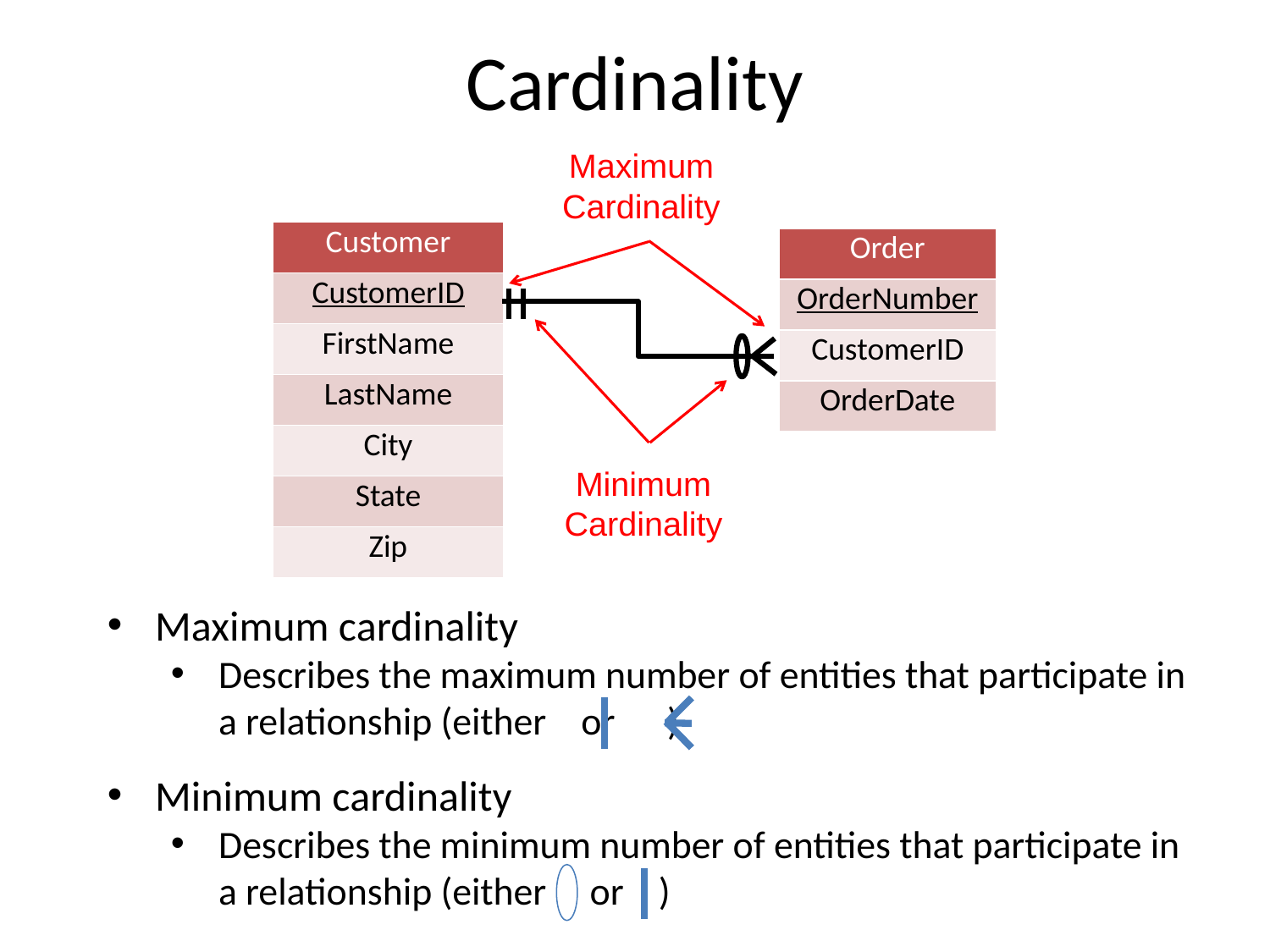

# Cardinality
Maximum
Cardinality
| Customer |
| --- |
| CustomerID |
| FirstName |
| LastName |
| City |
| State |
| Zip |
| Order |
| --- |
| OrderNumber |
| CustomerID |
| OrderDate |

Minimum
Cardinality
Maximum cardinality
Describes the maximum number of entities that participate in a relationship (either    or      )
Minimum cardinality
Describes the minimum number of entities that participate in a relationship (either     or    )